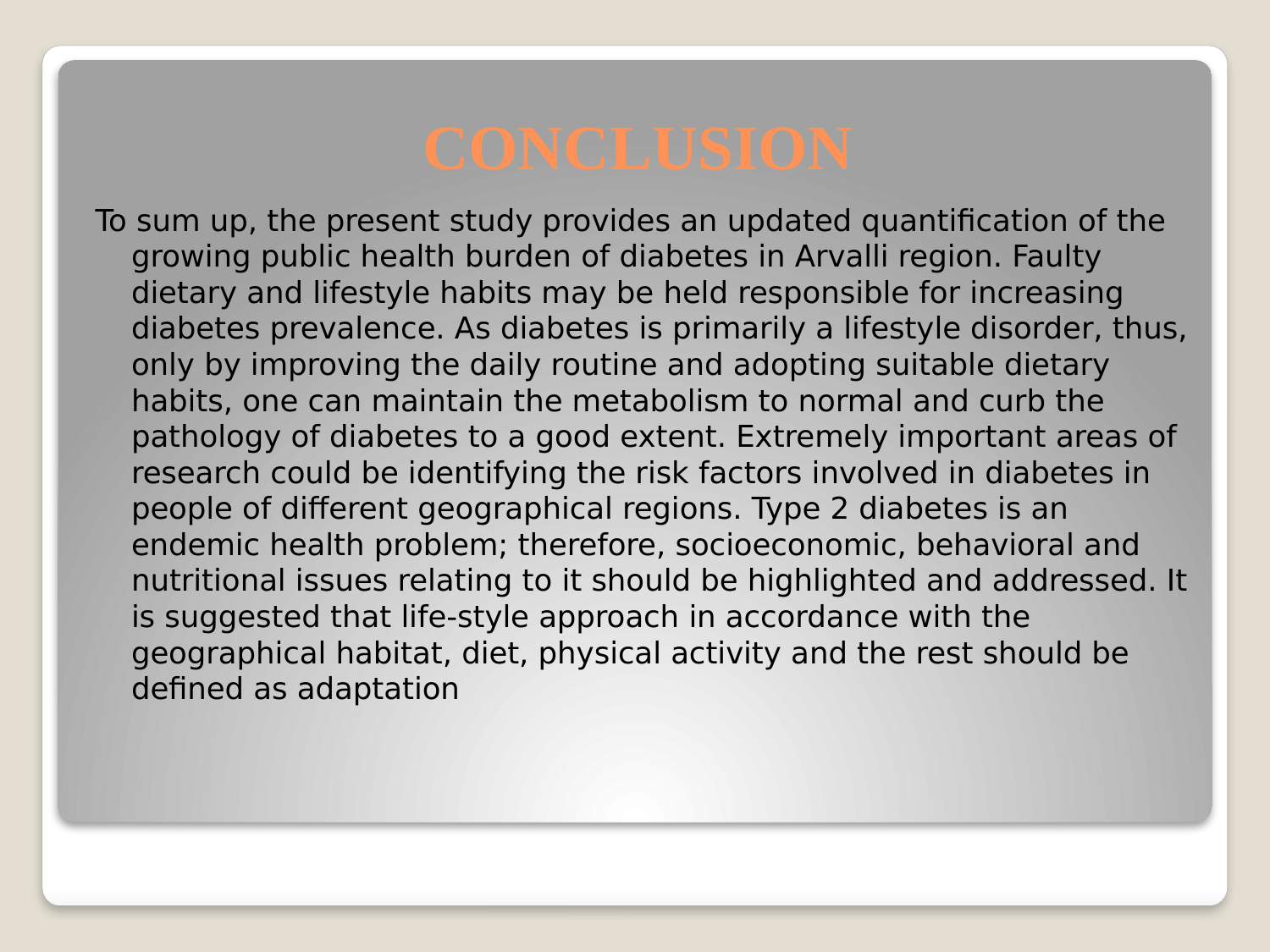

# CONCLUSION
To sum up, the present study provides an updated quantification of the growing public health burden of diabetes in Arvalli region. Faulty dietary and lifestyle habits may be held responsible for increasing diabetes prevalence. As diabetes is primarily a lifestyle disorder, thus, only by improving the daily routine and adopting suitable dietary habits, one can maintain the metabolism to normal and curb the pathology of diabetes to a good extent. Extremely important areas of research could be identifying the risk factors involved in diabetes in people of different geographical regions. Type 2 diabetes is an endemic health problem; therefore, socioeconomic, behavioral and nutritional issues relating to it should be highlighted and addressed. It is suggested that life-style approach in accordance with the geographical habitat, diet, physical activity and the rest should be defined as adaptation